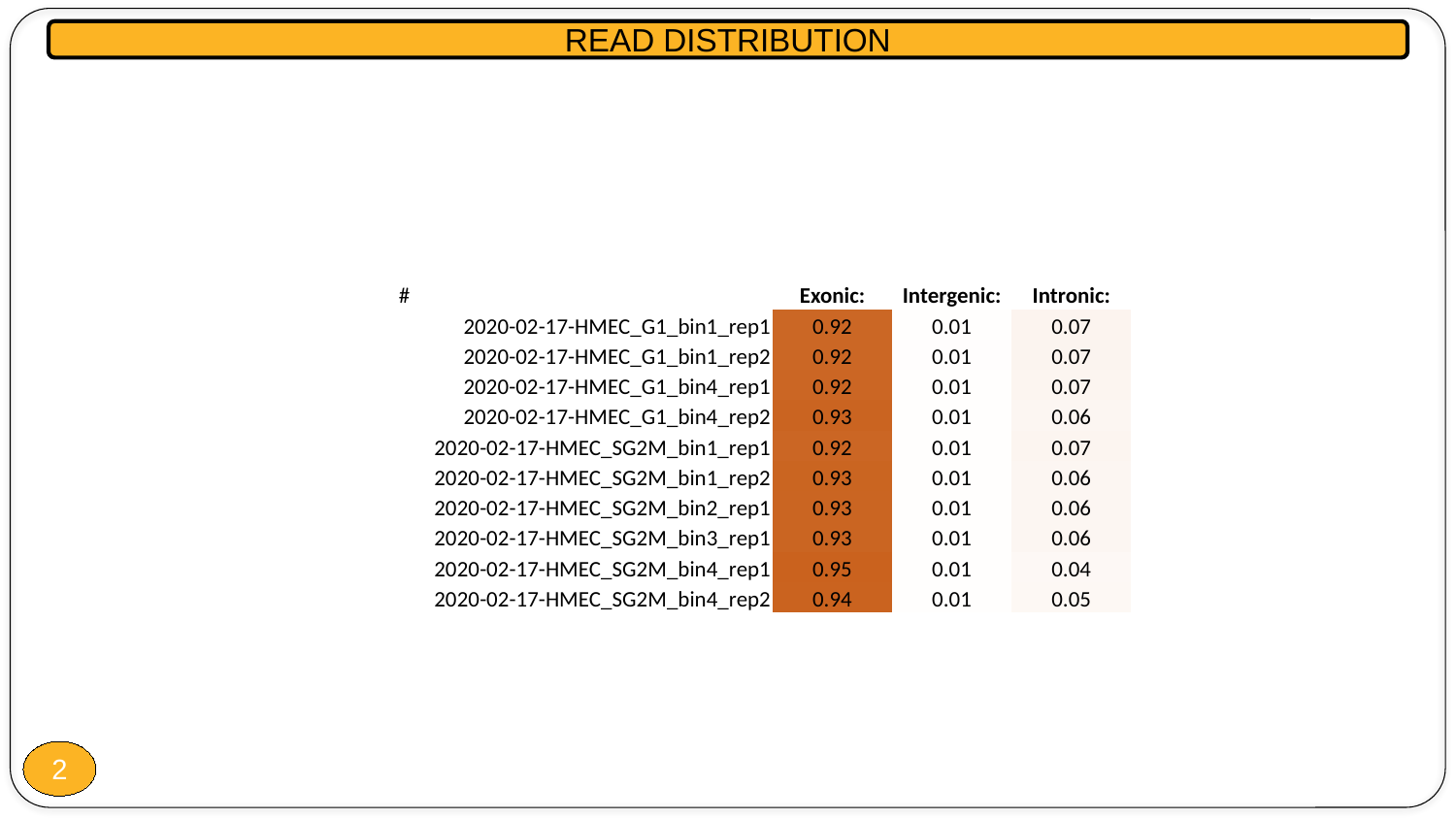

READ DISTRIBUTION
| # | Exonic: | Intergenic: | Intronic: |
| --- | --- | --- | --- |
| 2020-02-17-HMEC\_G1\_bin1\_rep1 | 0.92 | 0.01 | 0.07 |
| 2020-02-17-HMEC\_G1\_bin1\_rep2 | 0.92 | 0.01 | 0.07 |
| 2020-02-17-HMEC\_G1\_bin4\_rep1 | 0.92 | 0.01 | 0.07 |
| 2020-02-17-HMEC\_G1\_bin4\_rep2 | 0.93 | 0.01 | 0.06 |
| 2020-02-17-HMEC\_SG2M\_bin1\_rep1 | 0.92 | 0.01 | 0.07 |
| 2020-02-17-HMEC\_SG2M\_bin1\_rep2 | 0.93 | 0.01 | 0.06 |
| 2020-02-17-HMEC\_SG2M\_bin2\_rep1 | 0.93 | 0.01 | 0.06 |
| 2020-02-17-HMEC\_SG2M\_bin3\_rep1 | 0.93 | 0.01 | 0.06 |
| 2020-02-17-HMEC\_SG2M\_bin4\_rep1 | 0.95 | 0.01 | 0.04 |
| 2020-02-17-HMEC\_SG2M\_bin4\_rep2 | 0.94 | 0.01 | 0.05 |
2